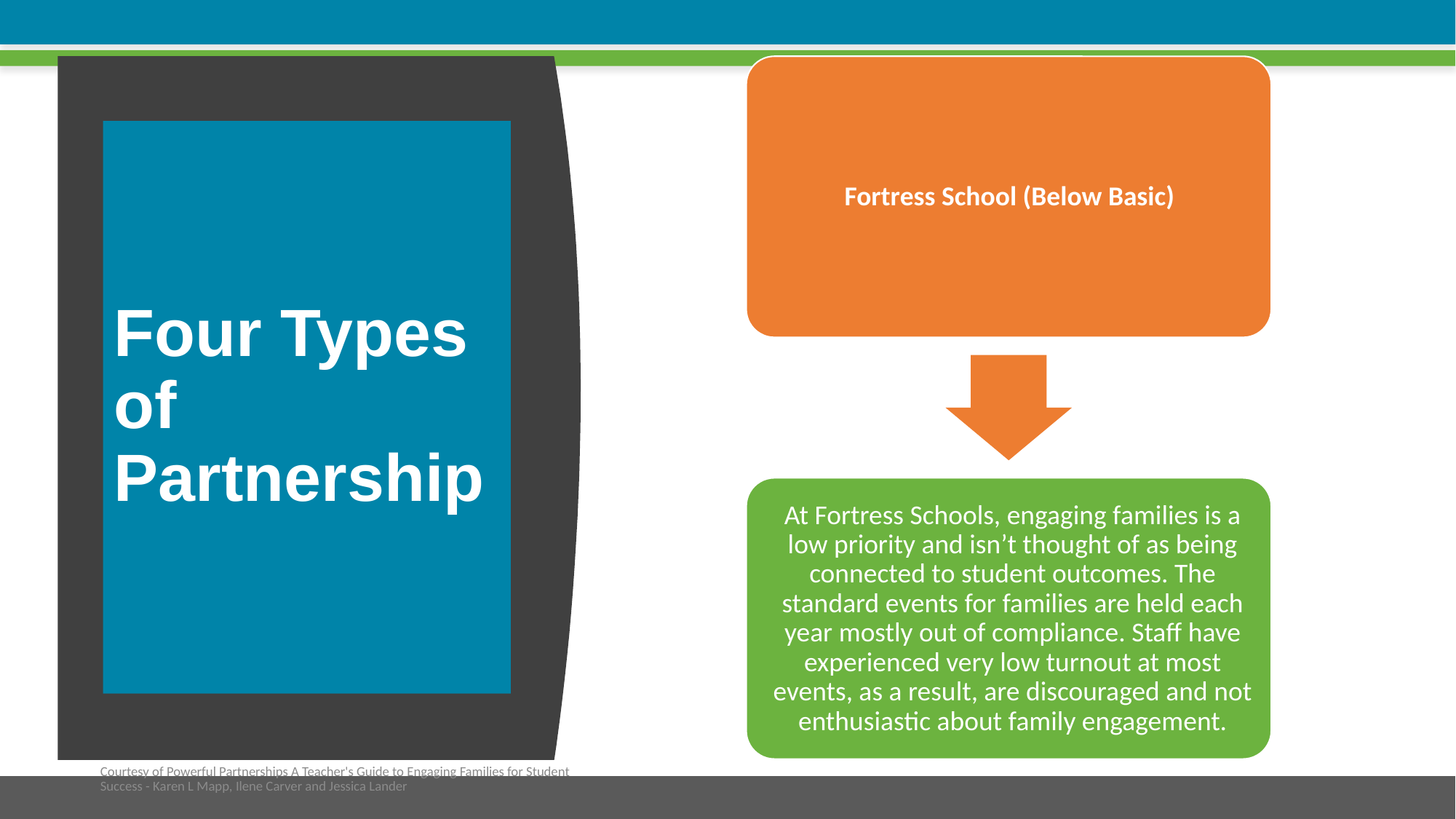

Fortress School (Below Basic)

At Fortress Schools, engaging families is a low priority and isn’t thought of as being connected to student outcomes. The standard events for families are held each year mostly out of compliance. Staff have experienced very low turnout at most events, as a result, are discouraged and not enthusiastic about family engagement.

# Four Types of Partnership
Courtesy of Powerful Partnerships A Teacher's Guide to Engaging Families for Student Success - Karen L Mapp, Ilene Carver and Jessica Lander